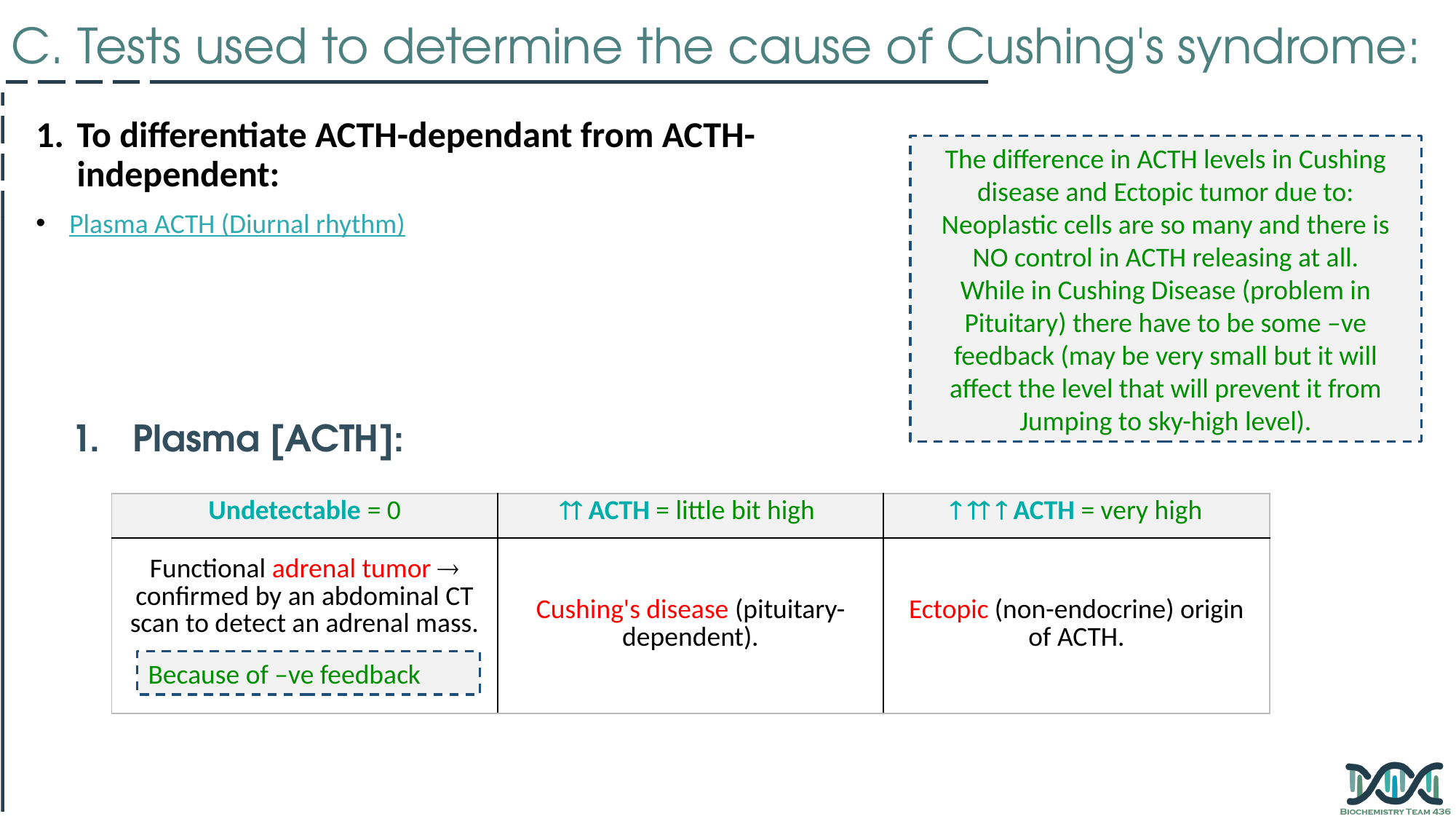

C. Tests used to determine the cause of Cushing's syndrome:
To differentiate ACTH-dependant from ACTH-independent:
 Plasma ACTH (Diurnal rhythm)

The difference in ACTH levels in Cushing disease and Ectopic tumor due to:
Neoplastic cells are so many and there is NO control in ACTH releasing at all.
While in Cushing Disease (problem in Pituitary) there have to be some –ve feedback (may be very small but it will affect the level that will prevent it from Jumping to sky-high level).
Plasma [ACTH]:
| Undetectable = 0 | ↑↑ ACTH = little bit high | ↑ ↑↑ ↑ ACTH = very high |
| --- | --- | --- |
| Functional adrenal tumor → confirmed by an abdominal CT scan to detect an adrenal mass. | Cushing's disease (pituitary-dependent). | Ectopic (non-endocrine) origin of ACTH. |
Because of –ve feedback